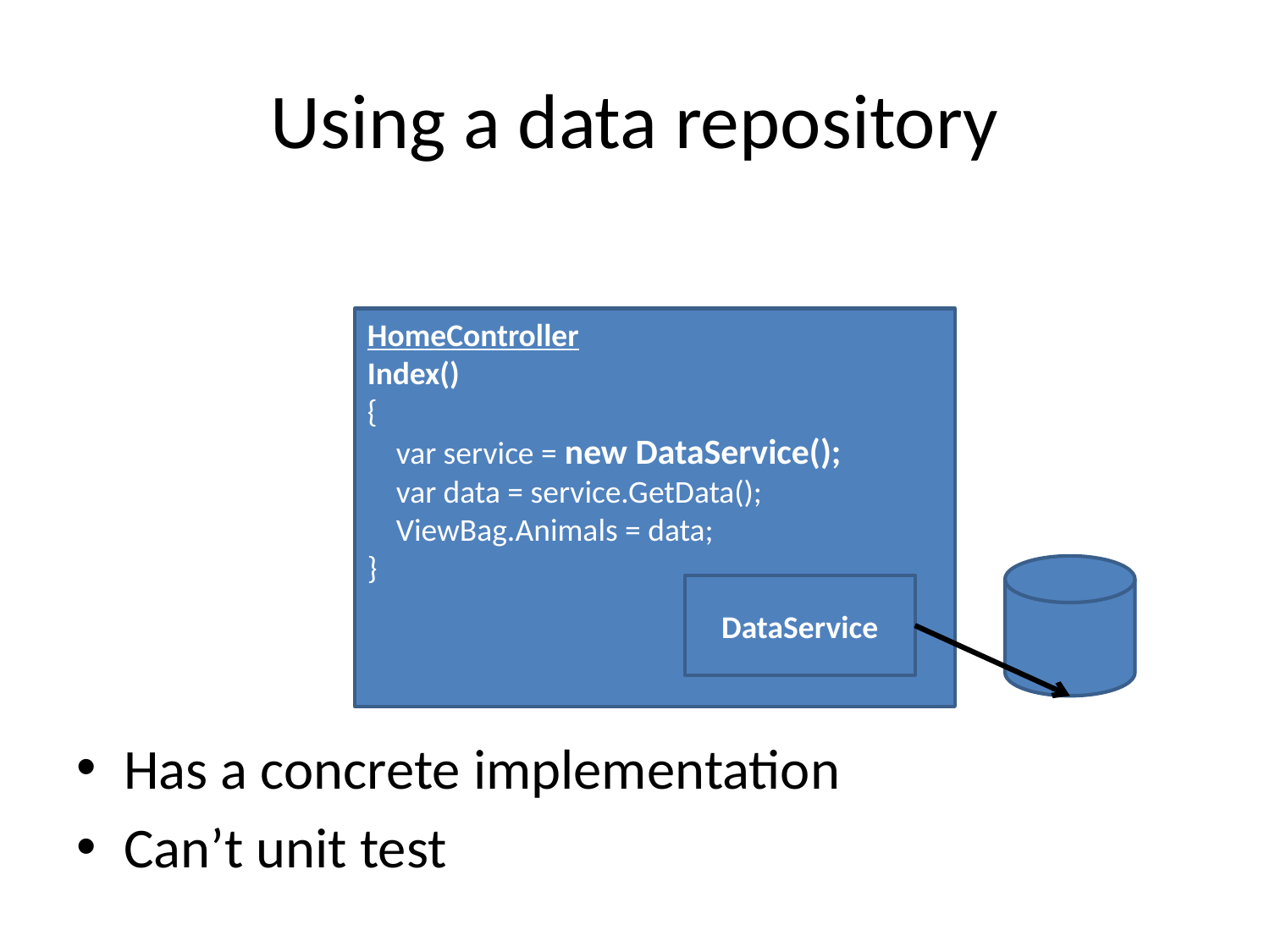

# Using a data repository
HomeController
Index()
{
    var service = new DataService();
    var data = service.GetData();
    ViewBag.Animals = data;
}

DataService
Has a concrete implementation
Can’t unit test